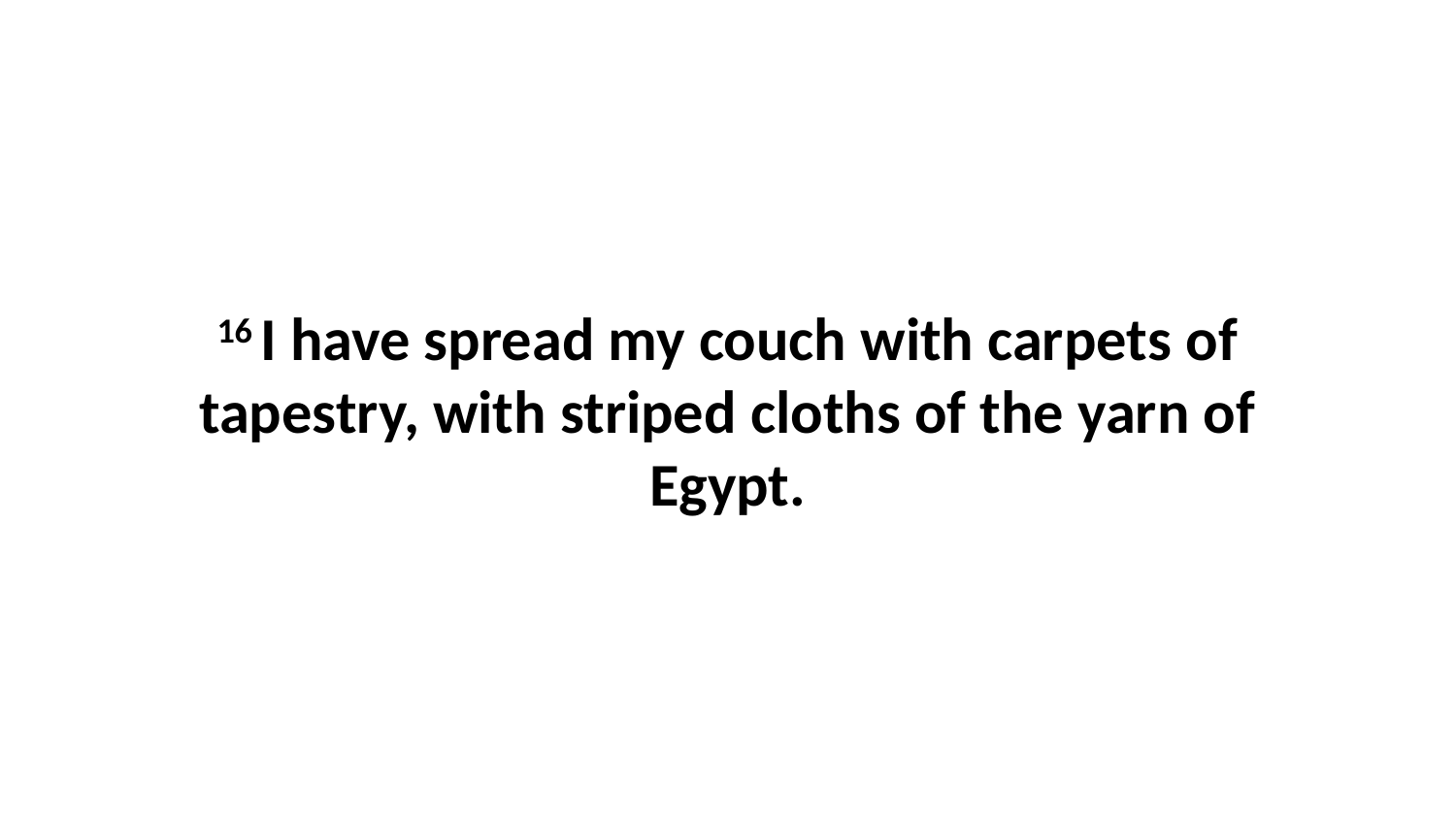

16 I have spread my couch with carpets of tapestry, with striped cloths of the yarn of Egypt.